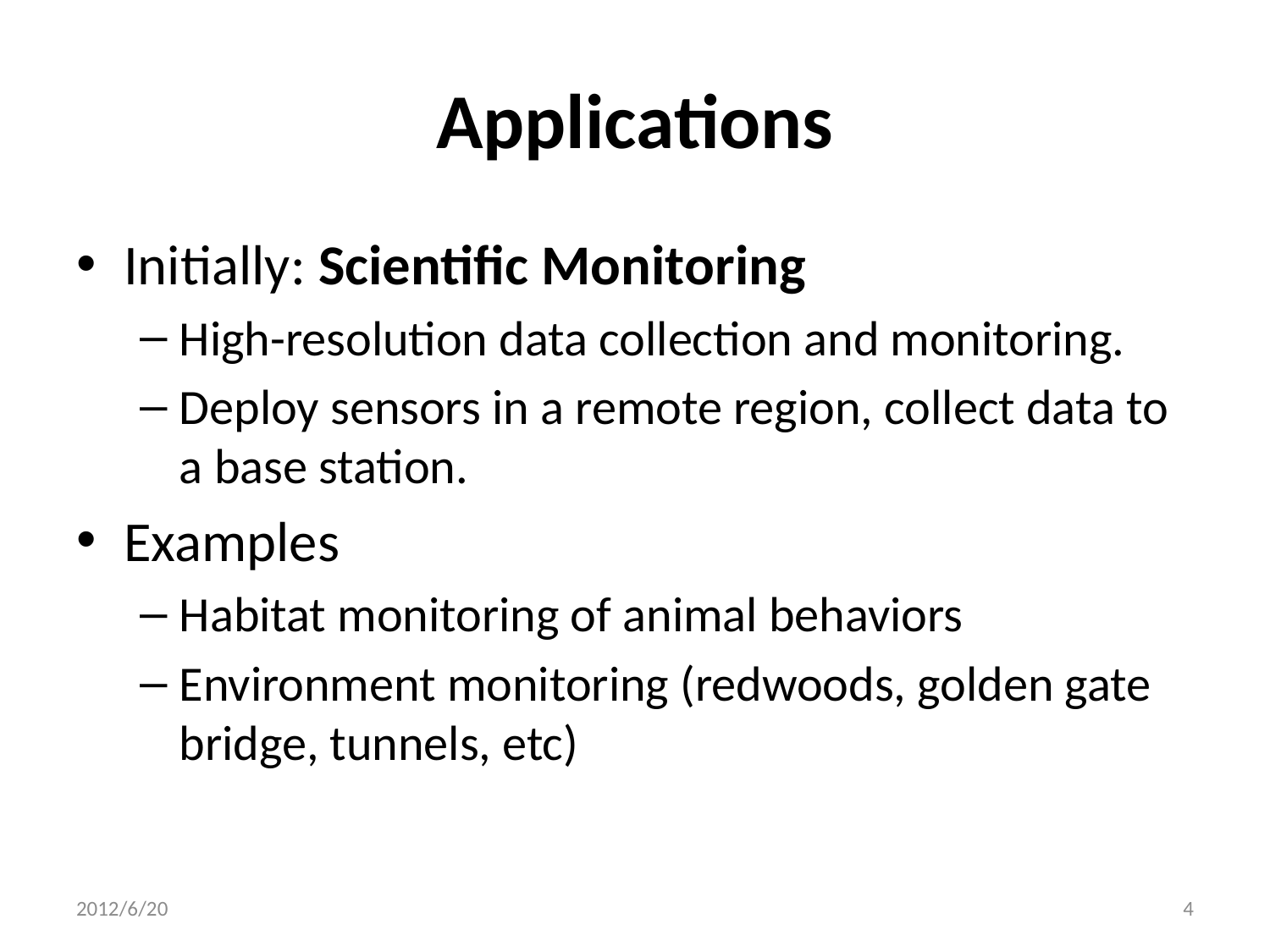

# Applications
Initially: Scientific Monitoring
High-resolution data collection and monitoring.
Deploy sensors in a remote region, collect data to a base station.
Examples
Habitat monitoring of animal behaviors
Environment monitoring (redwoods, golden gate bridge, tunnels, etc)
2012/6/20
4